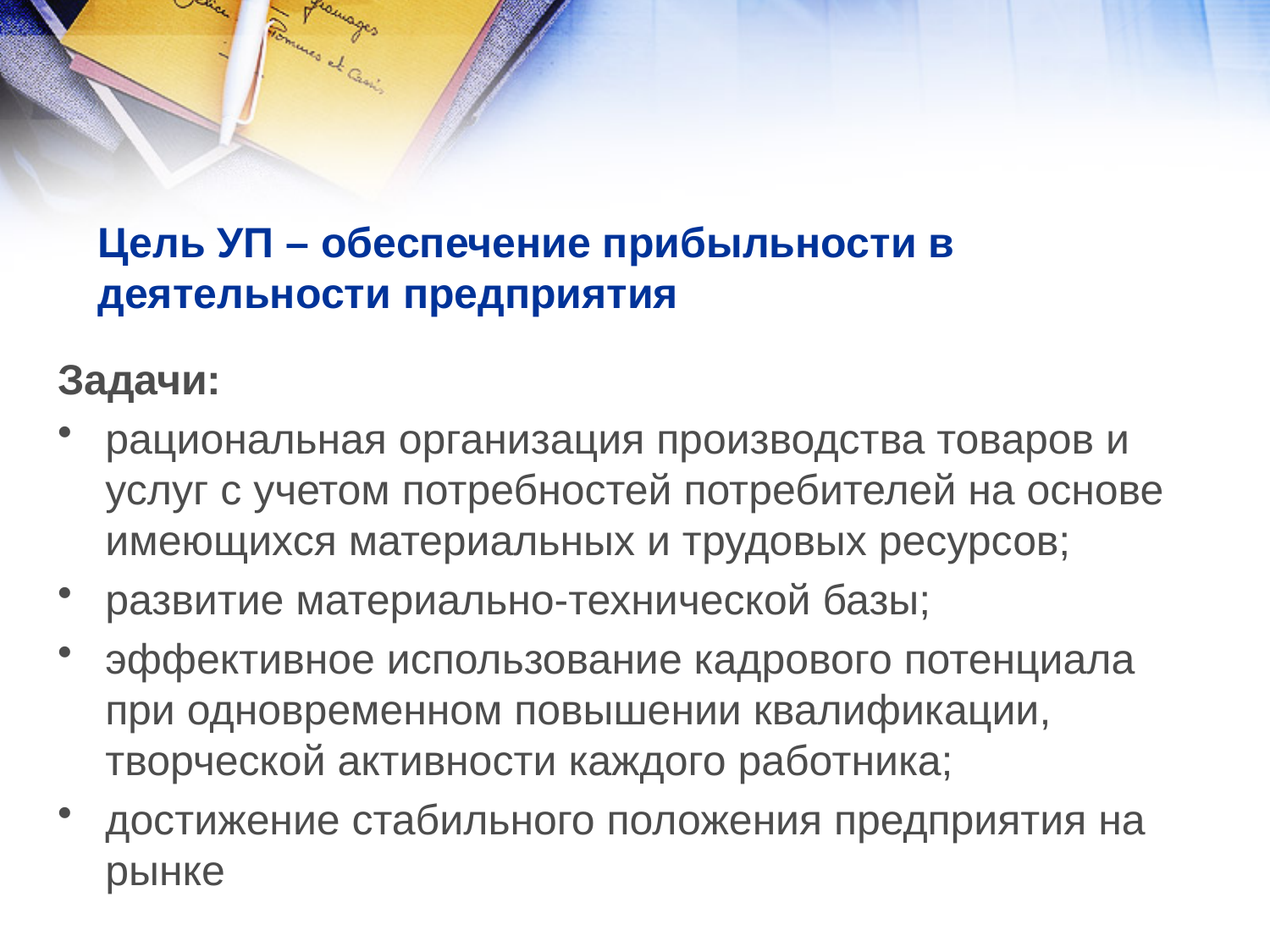

# Цель УП – обеспечение прибыльности в деятельности предприятия
Задачи:
рациональная организация производства товаров и услуг с учетом потребностей потребителей на основе имеющихся материальных и трудовых ресурсов;
развитие материально-технической базы;
эффективное использование кадрового потенциала при одновременном повышении квалификации, творческой активности каждого работника;
достижение стабильного положения предприятия на рынке